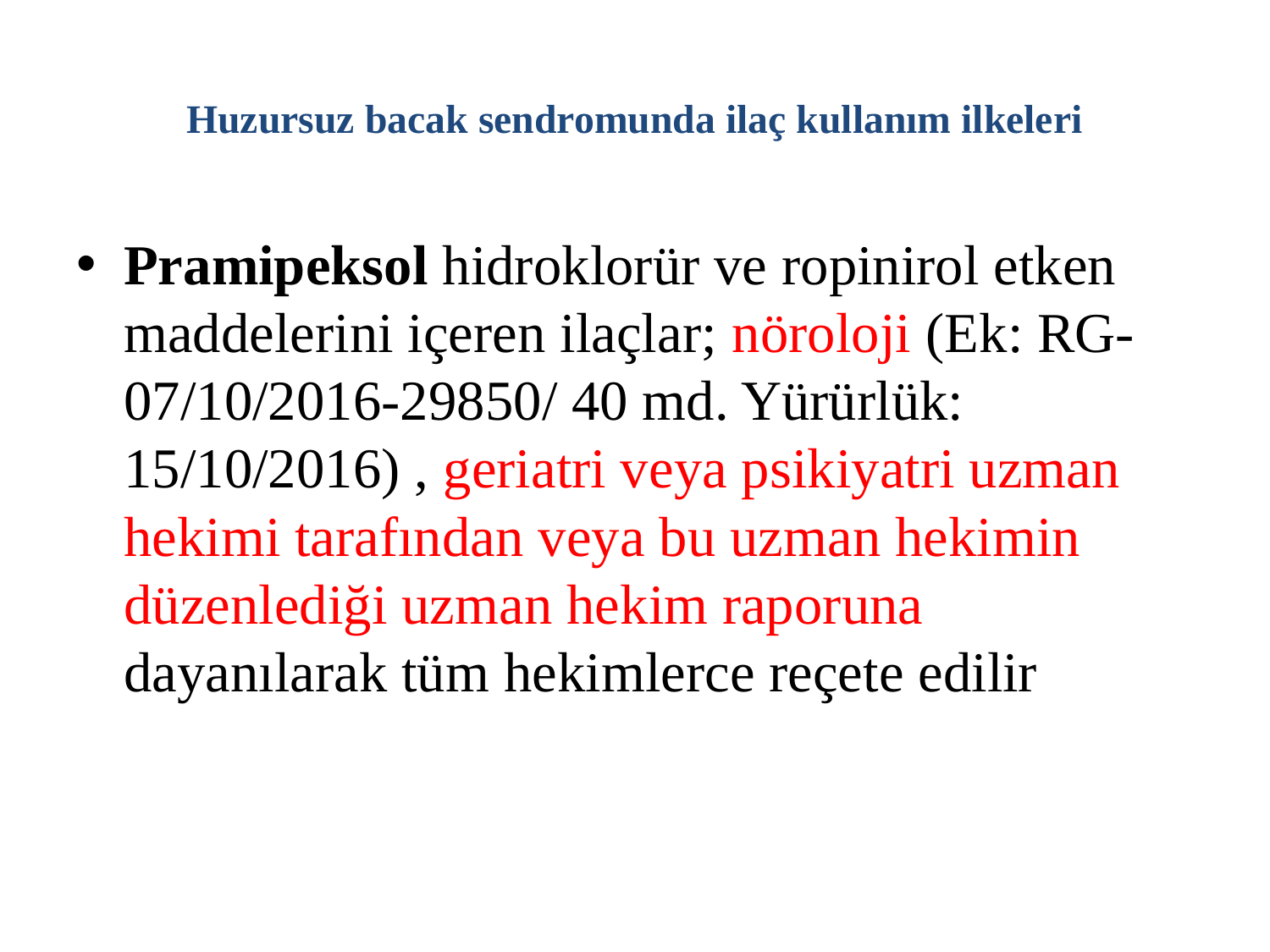

# Huzursuz bacak sendromunda ilaç kullanım ilkeleri
Pramipeksol hidroklorür ve ropinirol etken maddelerini içeren ilaçlar; nöroloji (Ek: RG- 07/10/2016-29850/ 40 md. Yürürlük: 15/10/2016) , geriatri veya psikiyatri uzman hekimi tarafından veya bu uzman hekimin düzenlediği uzman hekim raporuna dayanılarak tüm hekimlerce reçete edilir